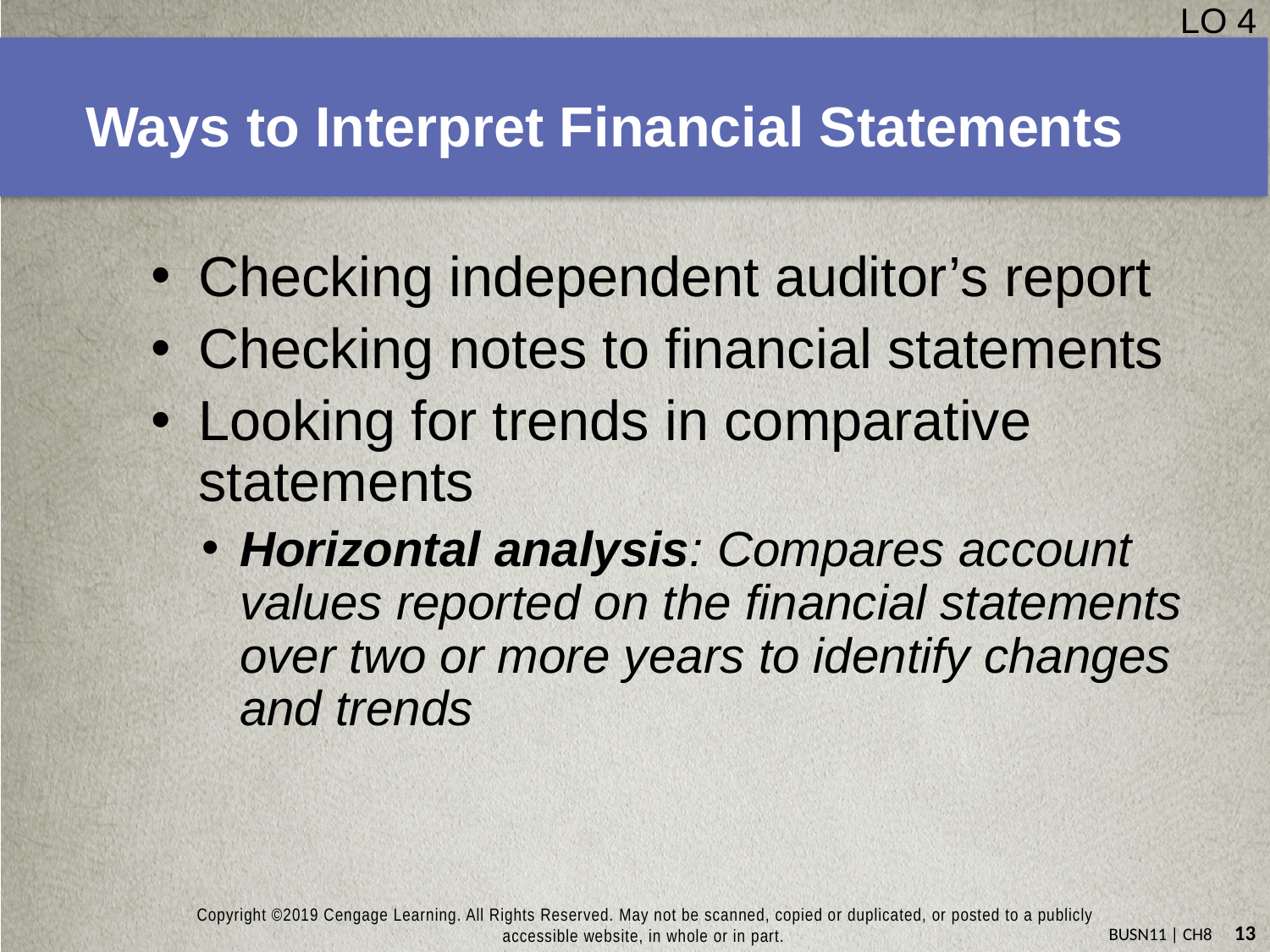

LO 4
# Ways to Interpret Financial Statements
Checking independent auditor’s report
Checking notes to financial statements
Looking for trends in comparative statements
Horizontal analysis: Compares account values reported on the financial statements over two or more years to identify changes and trends